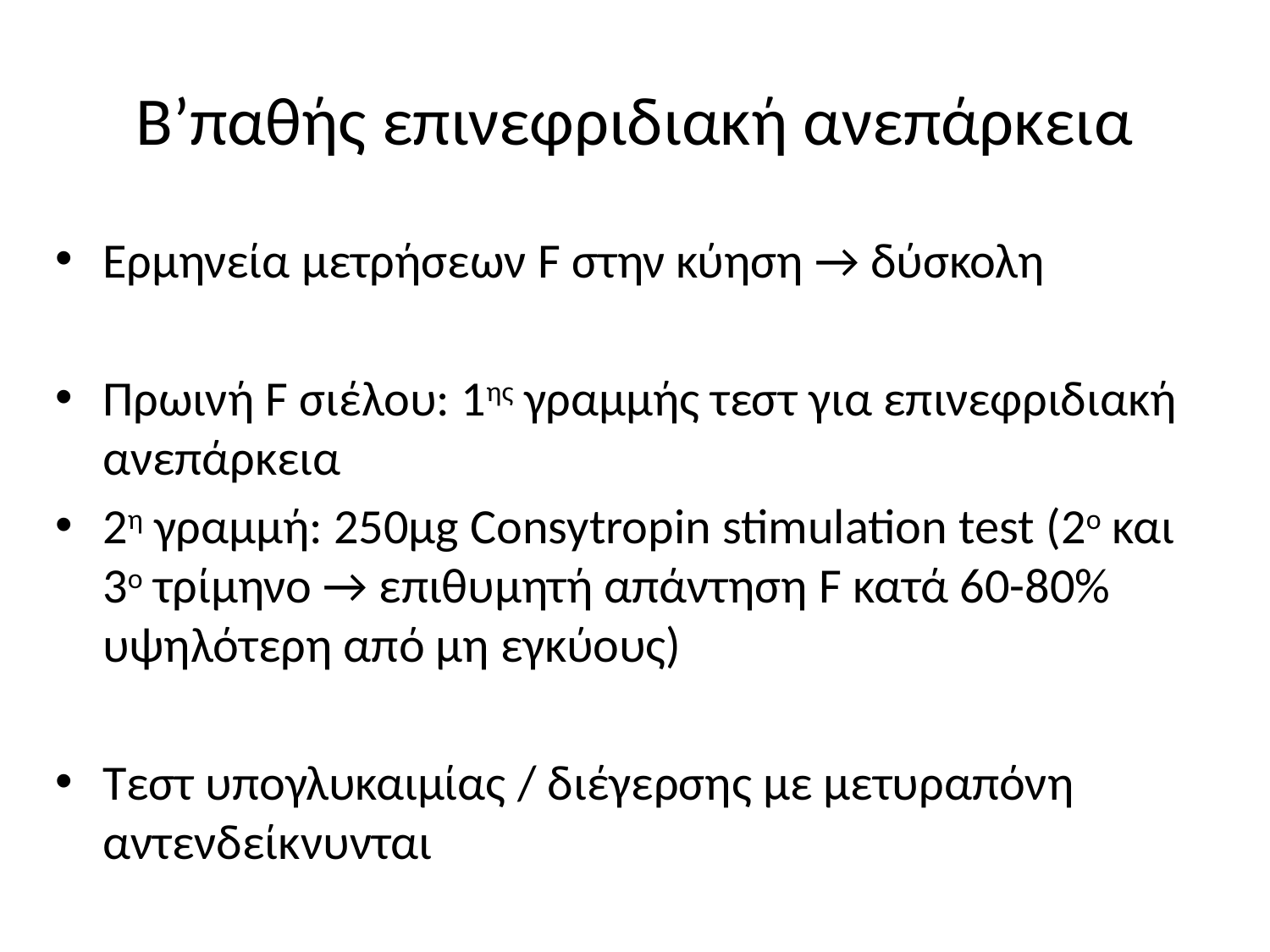

# Β’παθής επινεφριδιακή ανεπάρκεια
Ερμηνεία μετρήσεων F στην κύηση → δύσκολη

Πρωινή F σιέλου: 1ης γραμμής τεστ για επινεφριδιακή ανεπάρκεια
2η γραμμή: 250μg Consytropin stimulation test (2ο και 3ο τρίμηνο → επιθυμητή απάντηση F κατά 60-80% υψηλότερη από μη εγκύους)

Τεστ υπογλυκαιμίας / διέγερσης με μετυραπόνη αντενδείκνυνται